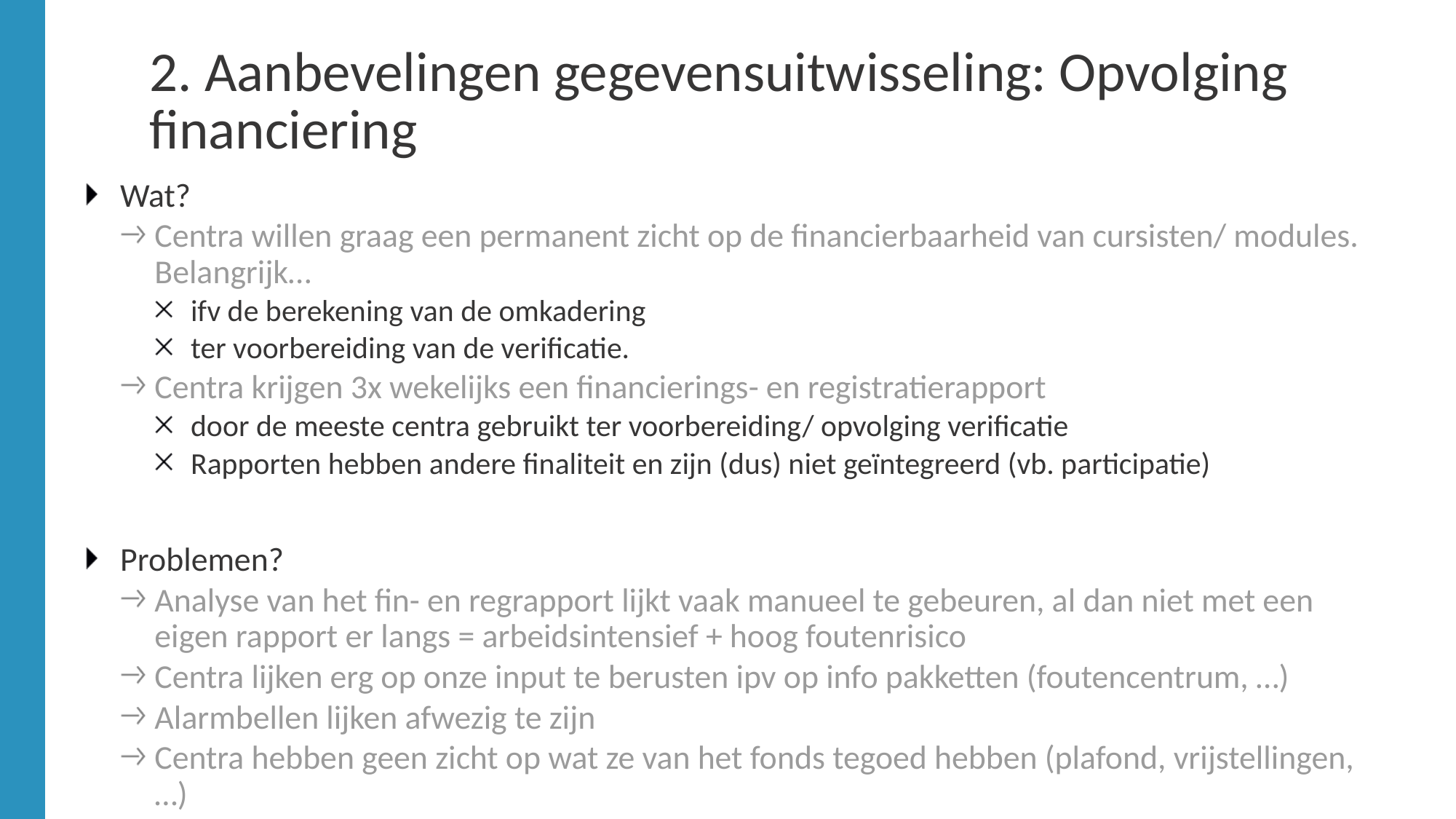

# 2. Aanbevelingen gegevensuitwisseling: Opvolging financiering
Wat?
Centra willen graag een permanent zicht op de financierbaarheid van cursisten/ modules. Belangrijk…
ifv de berekening van de omkadering
ter voorbereiding van de verificatie.
Centra krijgen 3x wekelijks een financierings- en registratierapport
door de meeste centra gebruikt ter voorbereiding/ opvolging verificatie
Rapporten hebben andere finaliteit en zijn (dus) niet geïntegreerd (vb. participatie)

Problemen?
Analyse van het fin- en regrapport lijkt vaak manueel te gebeuren, al dan niet met een eigen rapport er langs = arbeidsintensief + hoog foutenrisico
Centra lijken erg op onze input te berusten ipv op info pakketten (foutencentrum, …)
Alarmbellen lijken afwezig te zijn
Centra hebben geen zicht op wat ze van het fonds tegoed hebben (plafond, vrijstellingen, …)